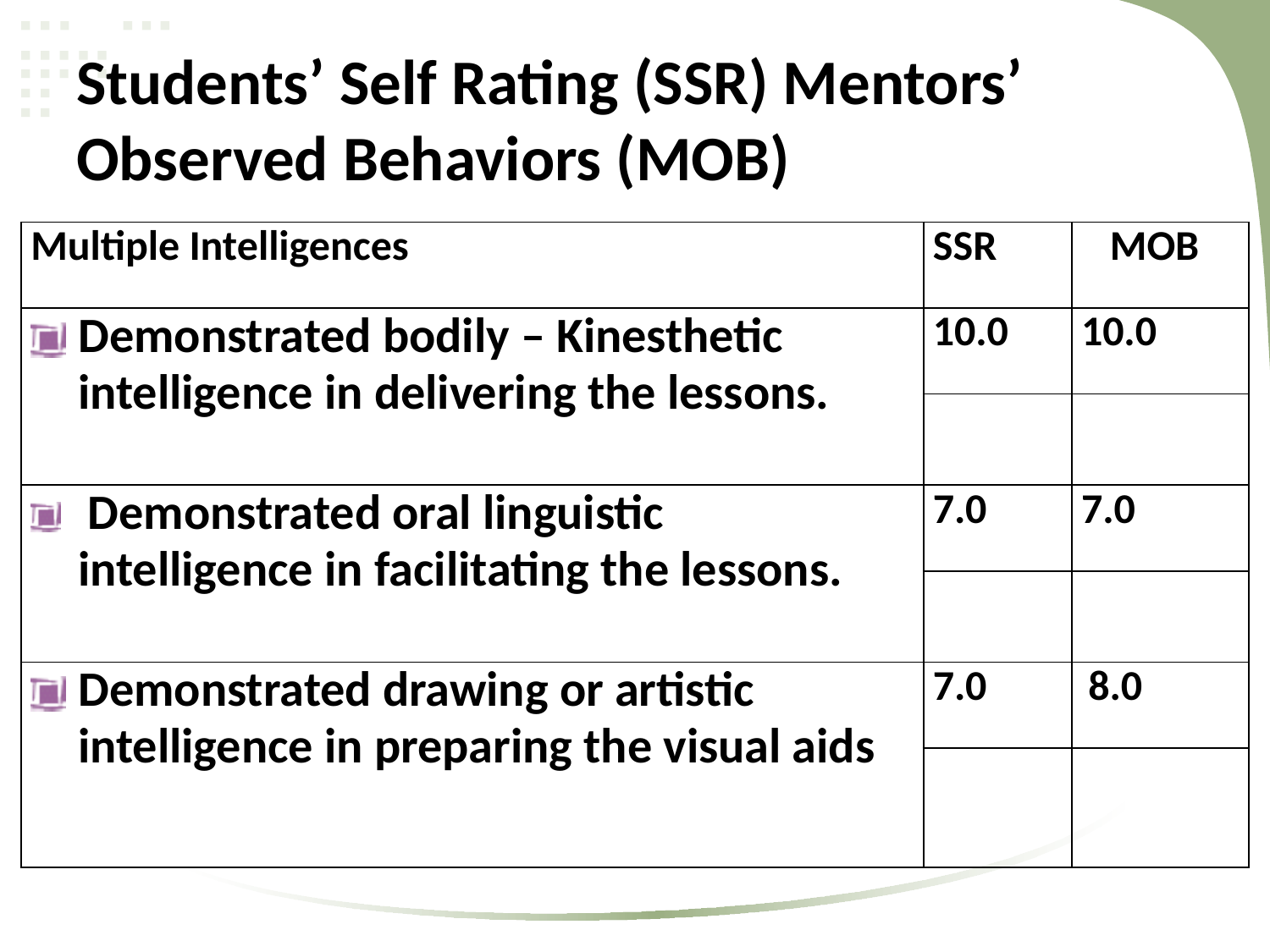

# Students’ Self Rating (SSR) Mentors’ Observed Behaviors (MOB)
| Multiple Intelligences | SSR | MOB |
| --- | --- | --- |
| Demonstrated bodily – Kinesthetic intelligence in delivering the lessons. | 10.0 | 10.0 |
|  |  |  |
| Demonstrated oral linguistic intelligence in facilitating the lessons. | 7.0 | 7.0 |
|  |  |  |
| Demonstrated drawing or artistic intelligence in preparing the visual aids | 7.0 | 8.0 |
|  |  |  |